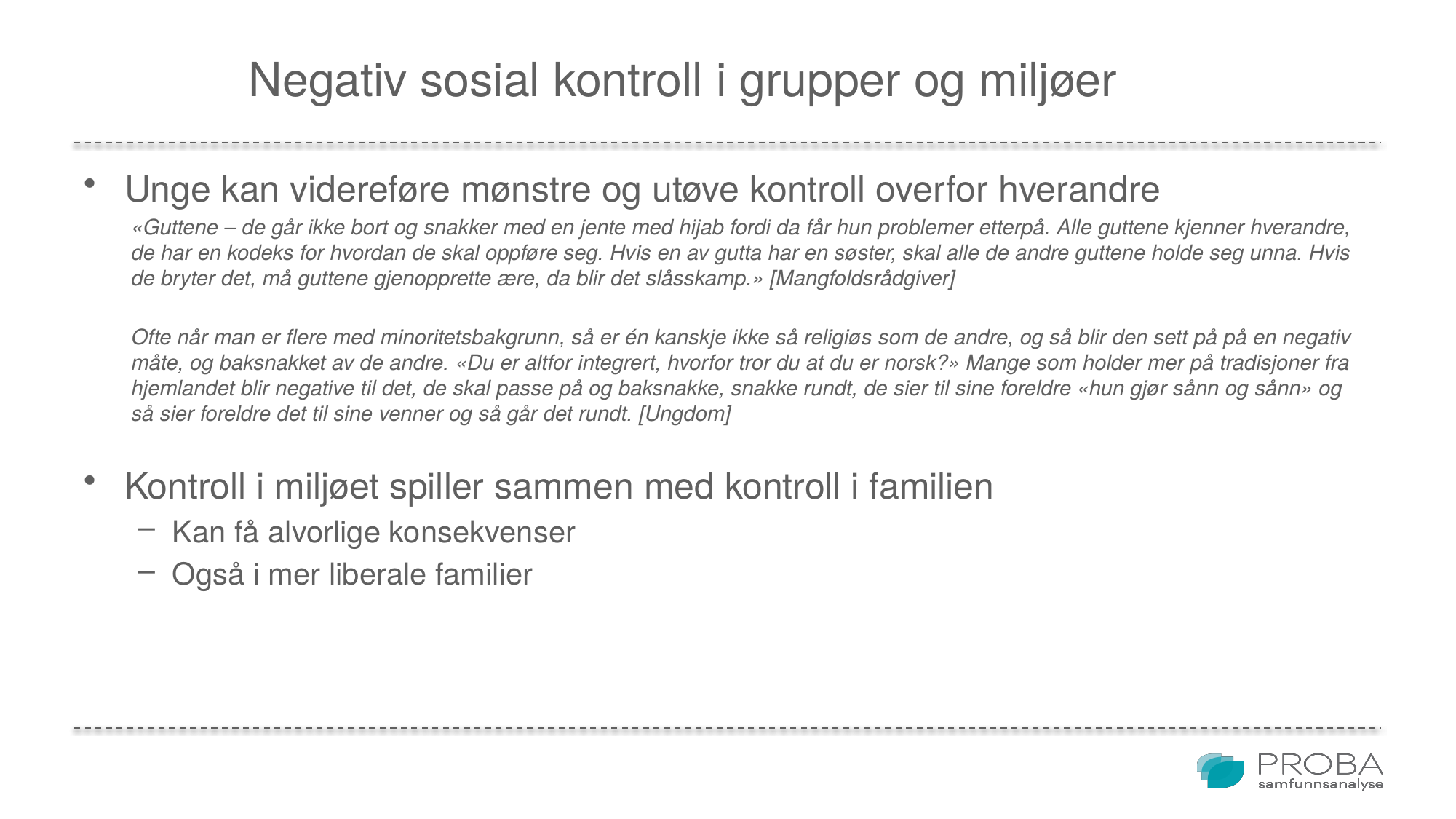

# Negativ sosial kontroll i grupper og miljøer
Unge kan videreføre mønstre og utøve kontroll overfor hverandre
«Guttene – de går ikke bort og snakker med en jente med hijab fordi da får hun problemer etterpå. Alle guttene kjenner hverandre, de har en kodeks for hvordan de skal oppføre seg. Hvis en av gutta har en søster, skal alle de andre guttene holde seg unna. Hvis de bryter det, må guttene gjenopprette ære, da blir det slåsskamp.» [Mangfoldsrådgiver]

Ofte når man er flere med minoritetsbakgrunn, så er én kanskje ikke så religiøs som de andre, og så blir den sett på på en negativ måte, og baksnakket av de andre. «Du er altfor integrert, hvorfor tror du at du er norsk?» Mange som holder mer på tradisjoner fra hjemlandet blir negative til det, de skal passe på og baksnakke, snakke rundt, de sier til sine foreldre «hun gjør sånn og sånn» og så sier foreldre det til sine venner og så går det rundt. [Ungdom]

Kontroll i miljøet spiller sammen med kontroll i familien
Kan få alvorlige konsekvenser
Også i mer liberale familier